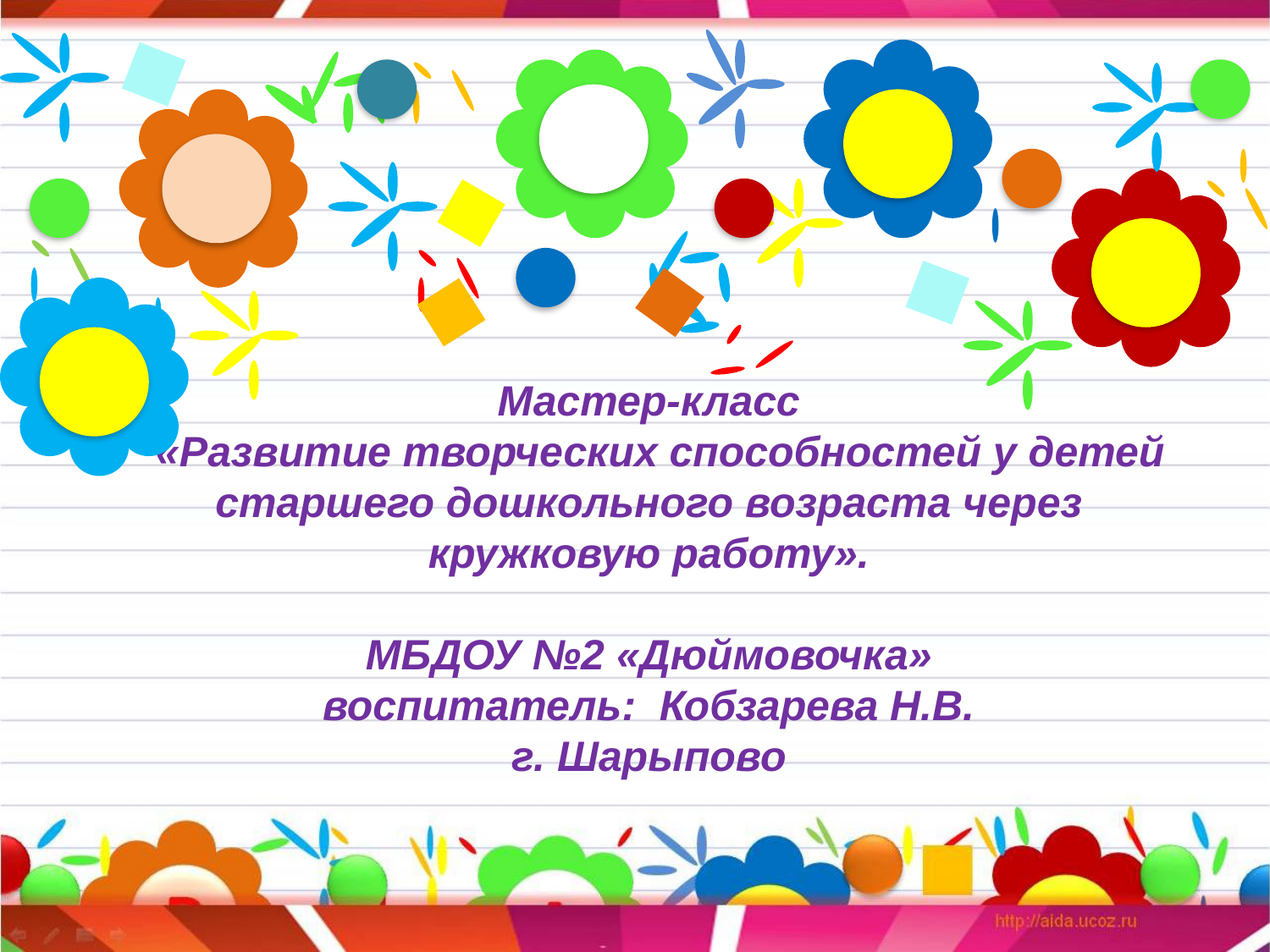

# Мастер-класс «Развитие творческих способностей у детей старшего дошкольного возраста через кружковую работу». МБДОУ №2 «Дюймовочка» воспитатель:  Кобзарева Н.В. г. Шарыпово